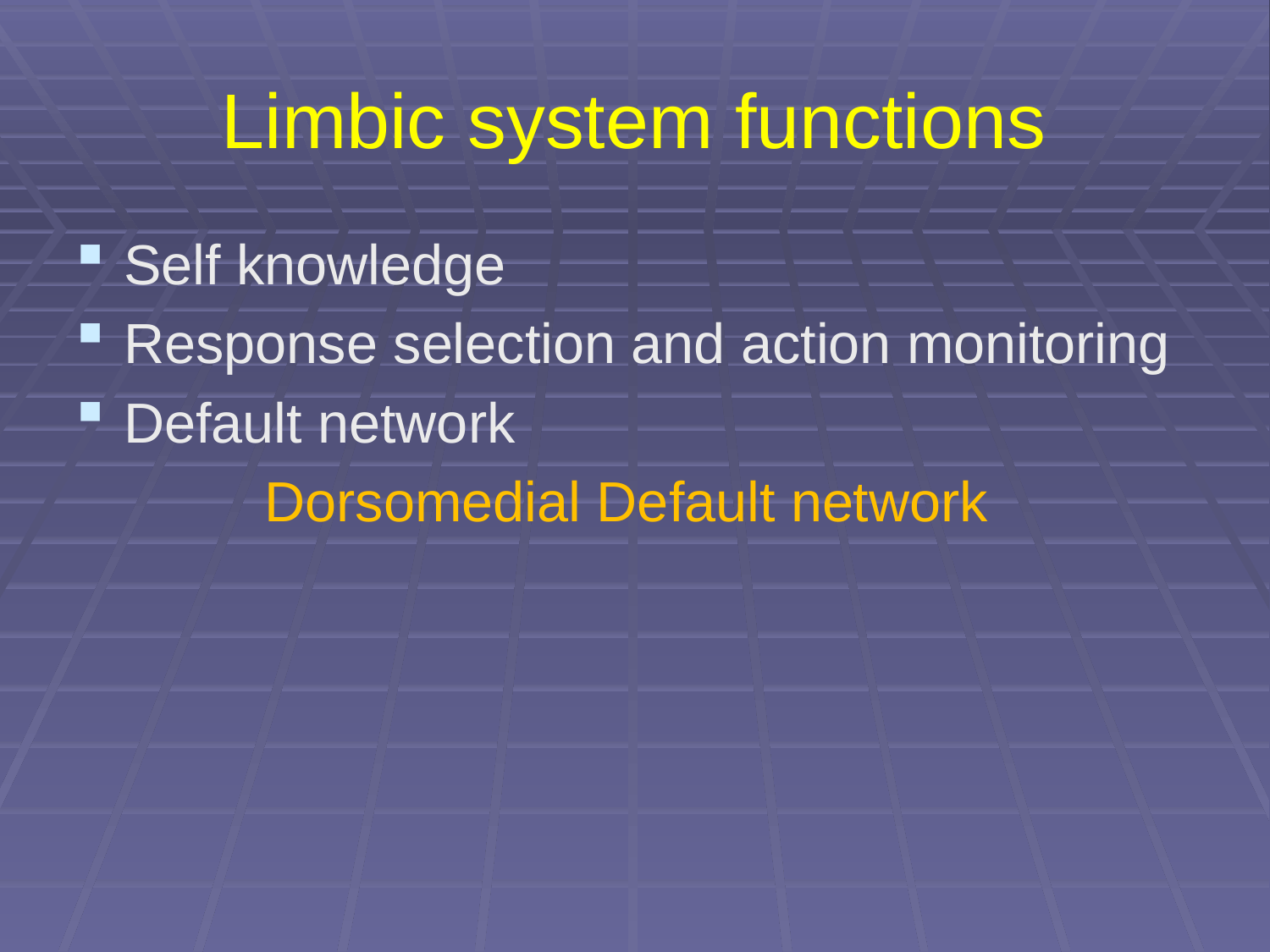

# Limbic system functions
Self knowledge
Response selection and action monitoring
Default network
Dorsomedial Default network